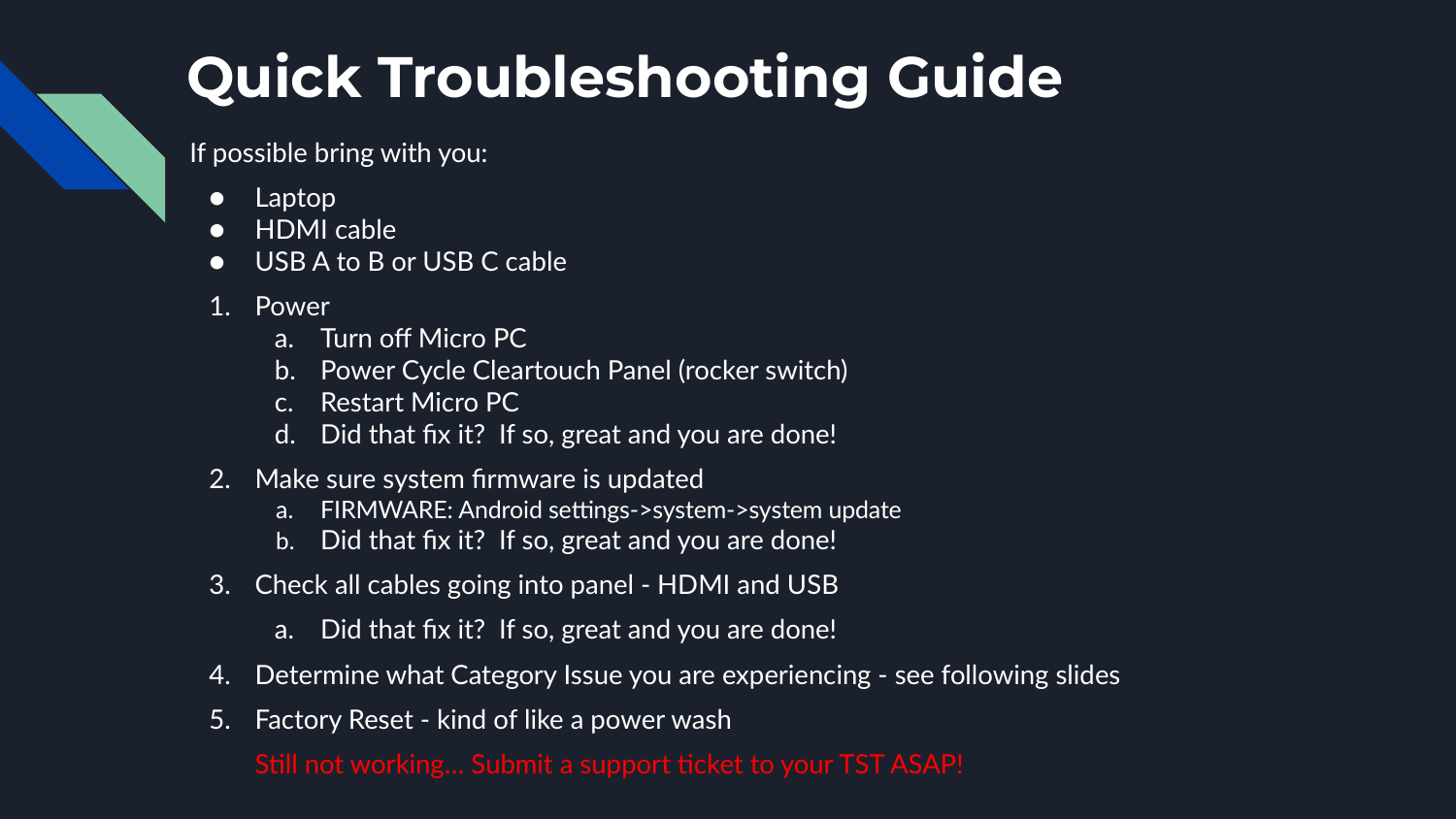

# Quick Troubleshooting Guide
If possible bring with you:
Laptop
HDMI cable
USB A to B or USB C cable
Power
Turn off Micro PC
Power Cycle Cleartouch Panel (rocker switch)
Restart Micro PC
Did that fix it?  If so, great and you are done!
Make sure system firmware is updated
FIRMWARE: Android settings->system->system update
Did that fix it?  If so, great and you are done!
Check all cables going into panel - HDMI and USB
Did that fix it?  If so, great and you are done!
Determine what Category Issue you are experiencing - see following slides
Factory Reset - kind of like a power wash
Still not working… Submit a support ticket to your TST ASAP!